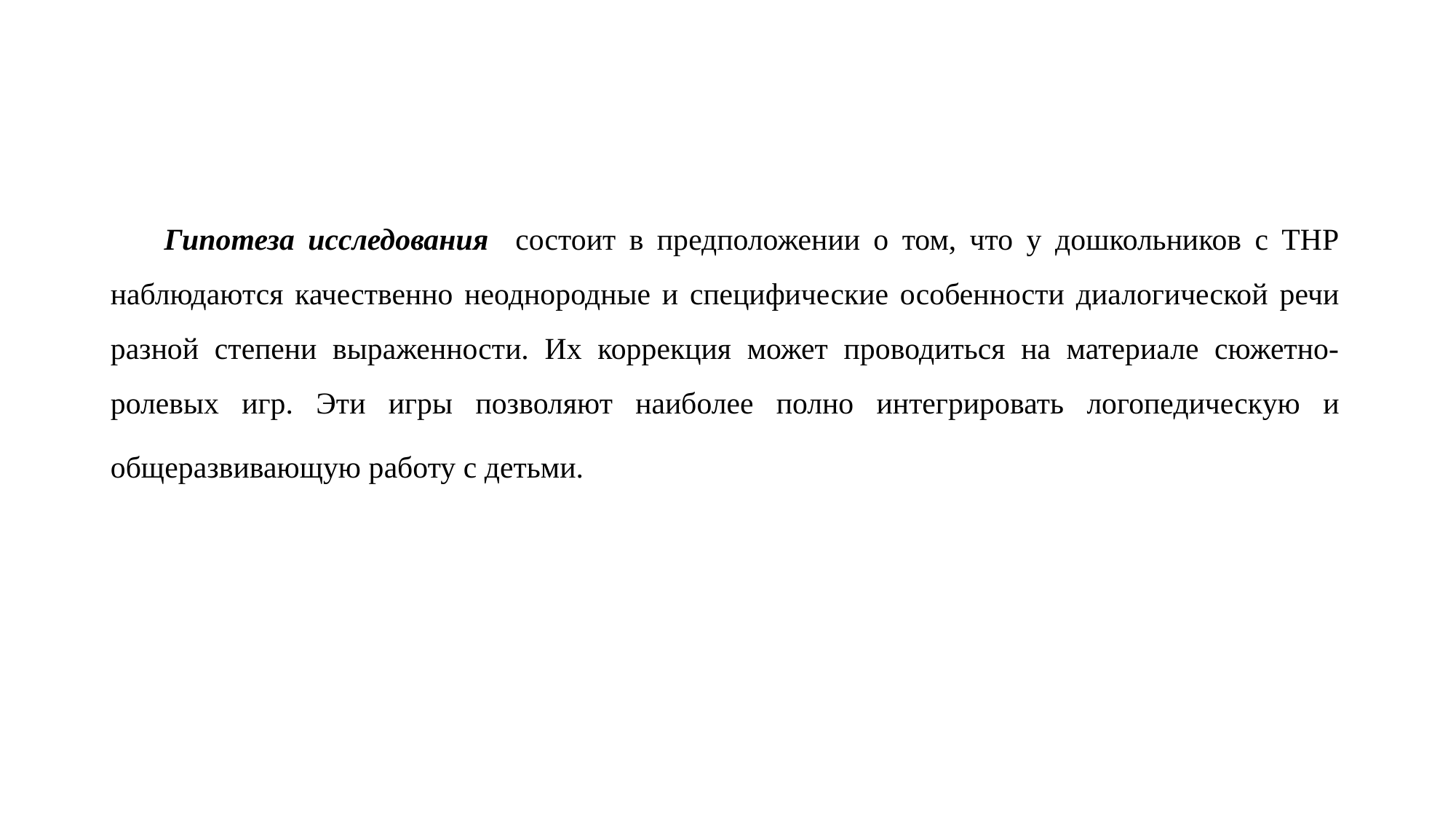

Гипотеза исследования  состоит в предположении о том, что у дошкольников с ТНР наблюдаются качественно неоднородные и специфические особенности диалогической речи разной степени выраженности. Их коррекция может проводиться на материале сюжетно-ролевых игр. Эти игры позволяют наиболее полно интегрировать логопедическую и общеразвивающую работу с детьми.